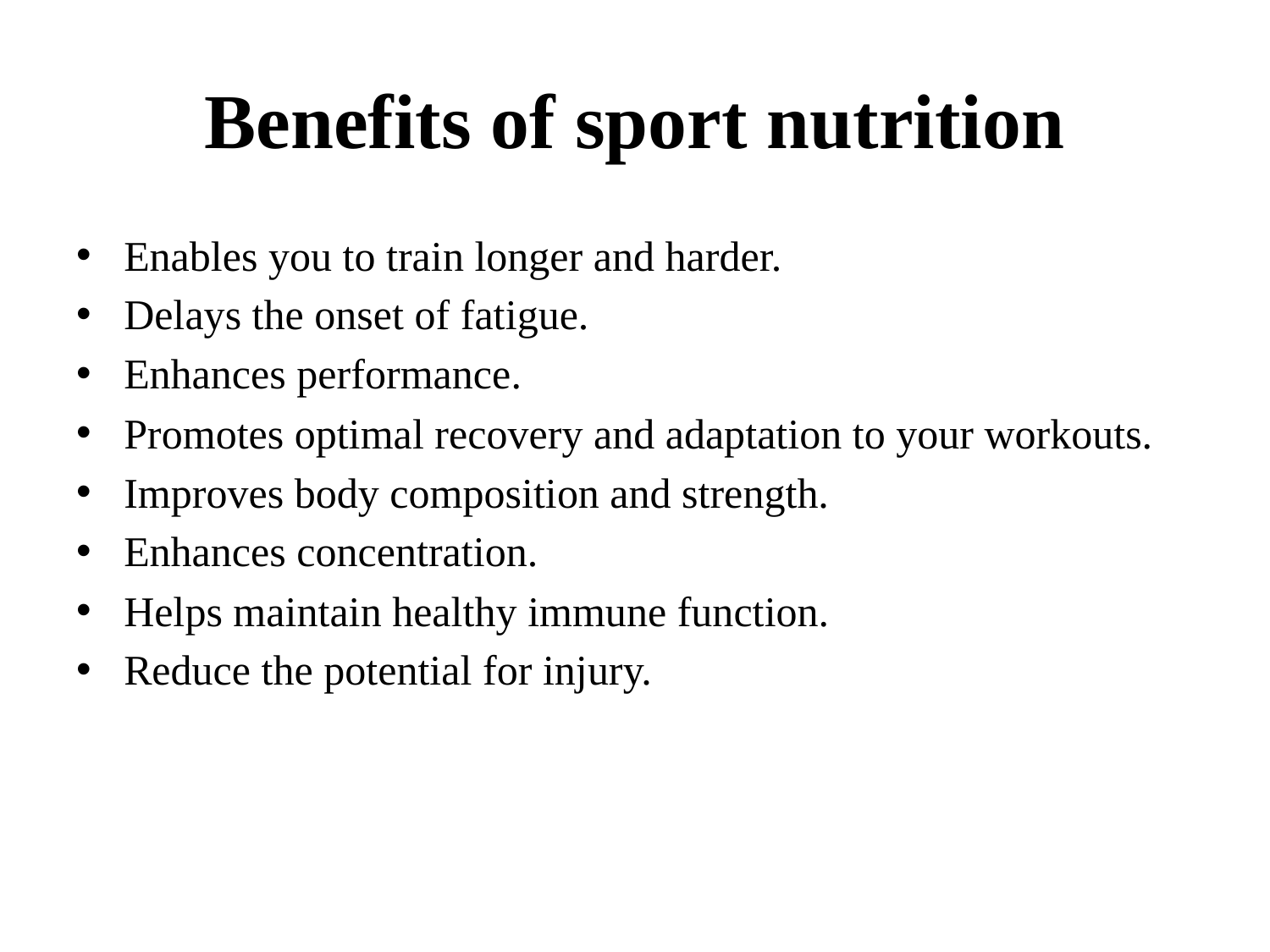

# Benefits of sport nutrition
Enables you to train longer and harder.
Delays the onset of fatigue.
Enhances performance.
Promotes optimal recovery and adaptation to your workouts.
Improves body composition and strength.
Enhances concentration.
Helps maintain healthy immune function.
Reduce the potential for injury.